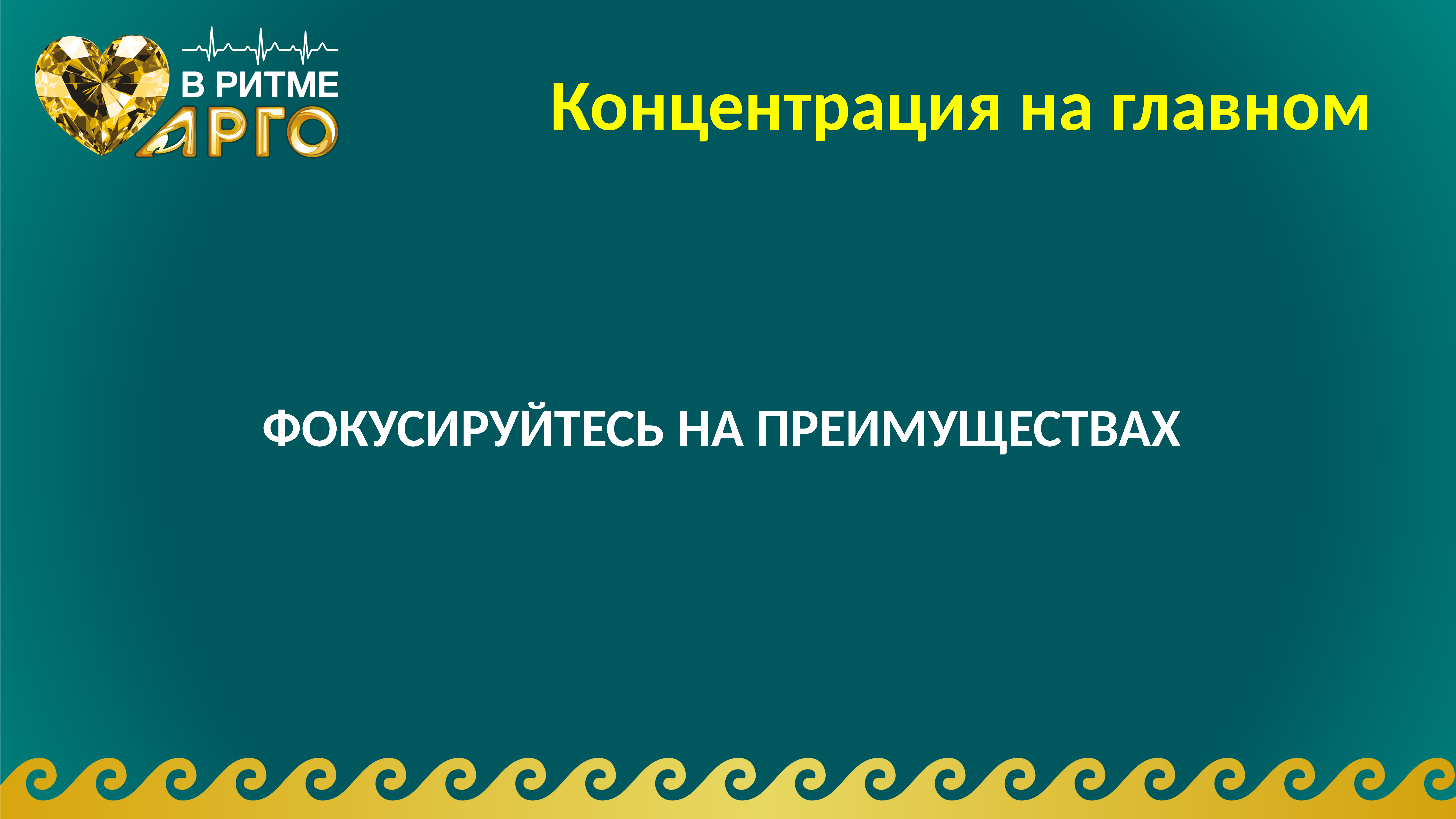

# Концентрация на главном

ФОКУСИРУЙТЕСЬ НА ПРЕИМУЩЕСТВАХ